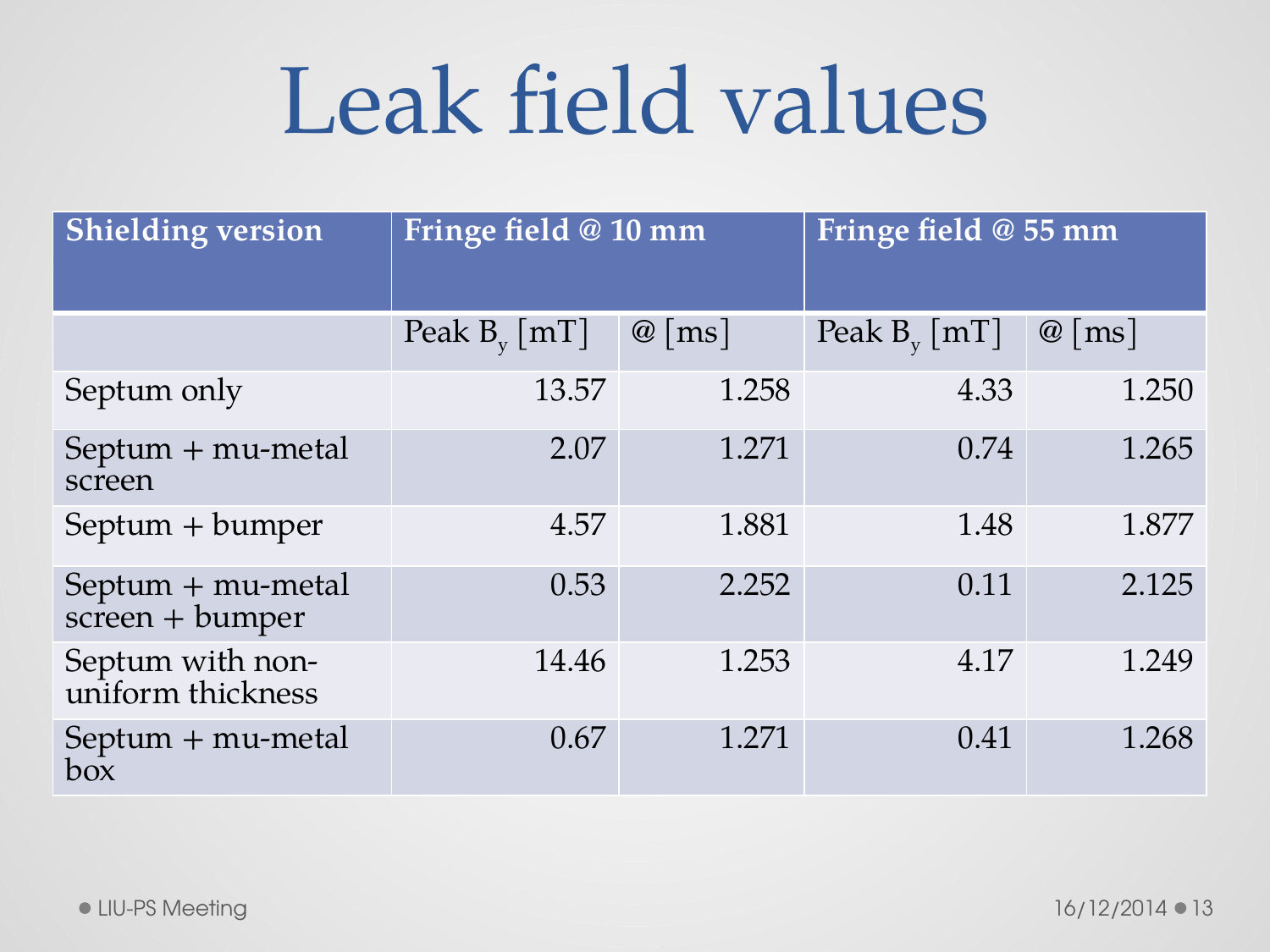

# Leak field values
| Shielding version | Fringe field @ 10 mm |  | Fringe field @ 55 mm |  |
| --- | --- | --- | --- | --- |
|  | Peak By [mT] | @ [ms] | Peak By [mT] | @ [ms] |
| Septum only | 13.57 | 1.258 | 4.33 | 1.250 |
| Septum + mu-metal screen | 2.07 | 1.271 | 0.74 | 1.265 |
| Septum + bumper | 4.57 | 1.881 | 1.48 | 1.877 |
| Septum + mu-metal screen + bumper | 0.53 | 2.252 | 0.11 | 2.125 |
| Septum with non-uniform thickness | 14.46 | 1.253 | 4.17 | 1.249 |
| Septum + mu-metal box | 0.67 | 1.271 | 0.41 | 1.268 |
LIU-PS Meeting
16/12/2014
13